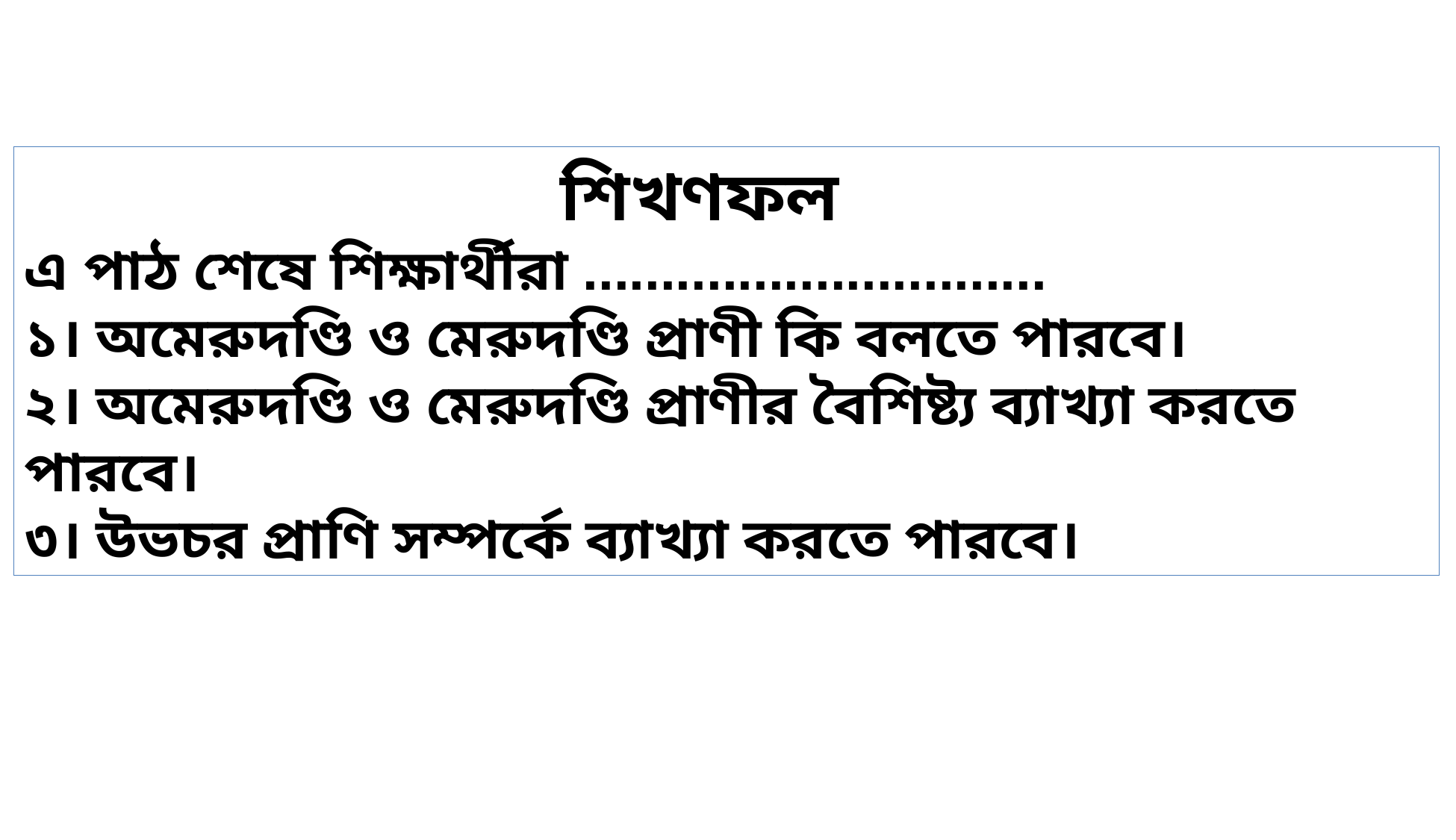

শিখণফল
এ পাঠ শেষে শিক্ষার্থীরা ..............................
১। অমেরুদণ্ডি ও মেরুদণ্ডি প্রাণী কি বলতে পারবে।
২। অমেরুদণ্ডি ও মেরুদণ্ডি প্রাণীর বৈশিষ্ট্য ব্যাখ্যা করতে পারবে।
৩। উভচর প্রাণি সম্পর্কে ব্যাখ্যা করতে পারবে।